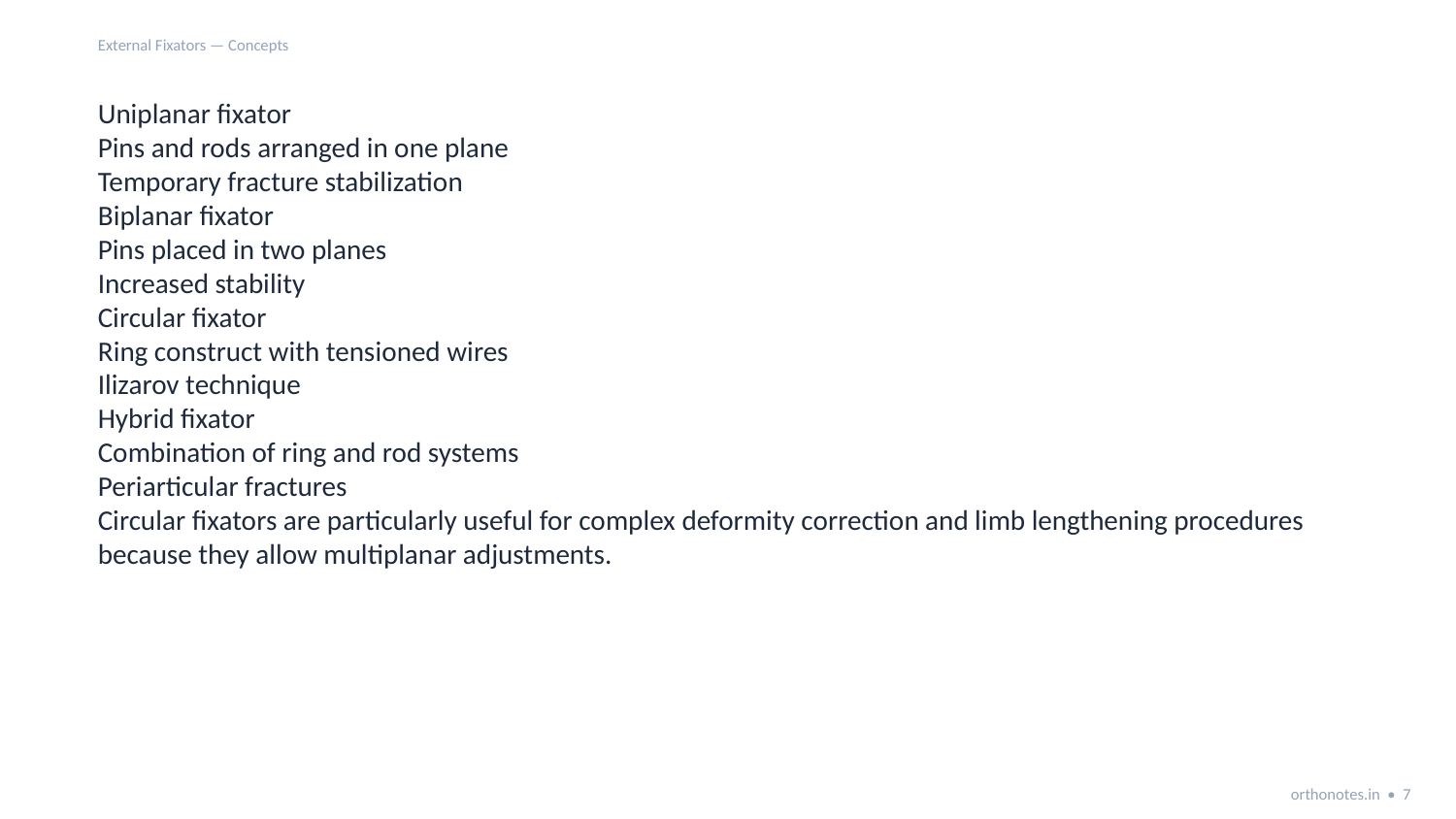

External Fixators — Concepts
Uniplanar fixator
Pins and rods arranged in one plane
Temporary fracture stabilization
Biplanar fixator
Pins placed in two planes
Increased stability
Circular fixator
Ring construct with tensioned wires
Ilizarov technique
Hybrid fixator
Combination of ring and rod systems
Periarticular fractures
Circular fixators are particularly useful for complex deformity correction and limb lengthening procedures because they allow multiplanar adjustments.
orthonotes.in  •  7